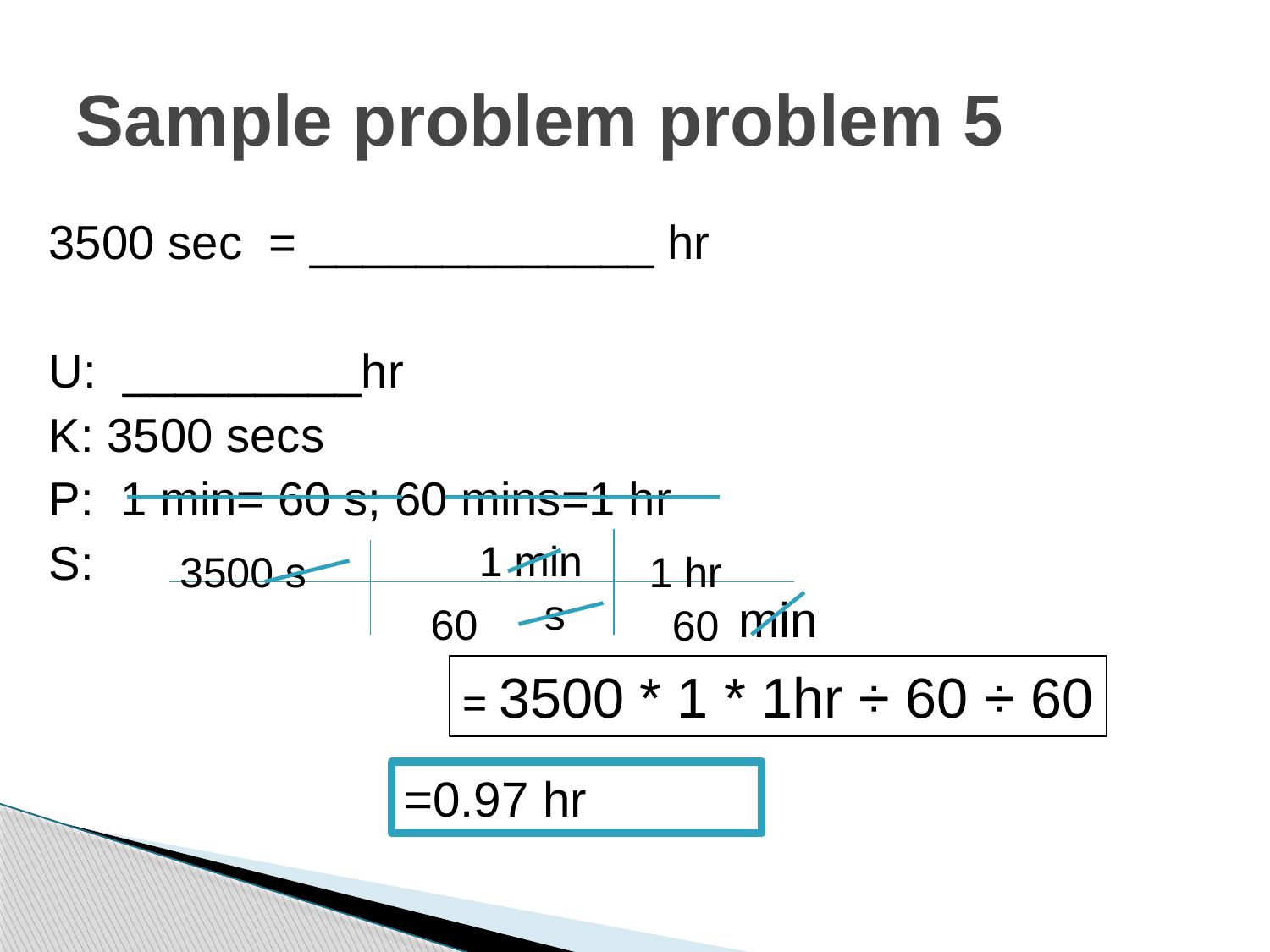

# Sample problem problem 5
3500 sec  = _____________ hr

U:  _________hr
K: 3500 secs
P:  1 min= 60 s; 60 mins=1 hr
S:
1 min
1 hr
3500 s
 s
min
 60
60
= 3500 * 1 * 1hr ÷ 60 ÷ 60
=0.97 hr